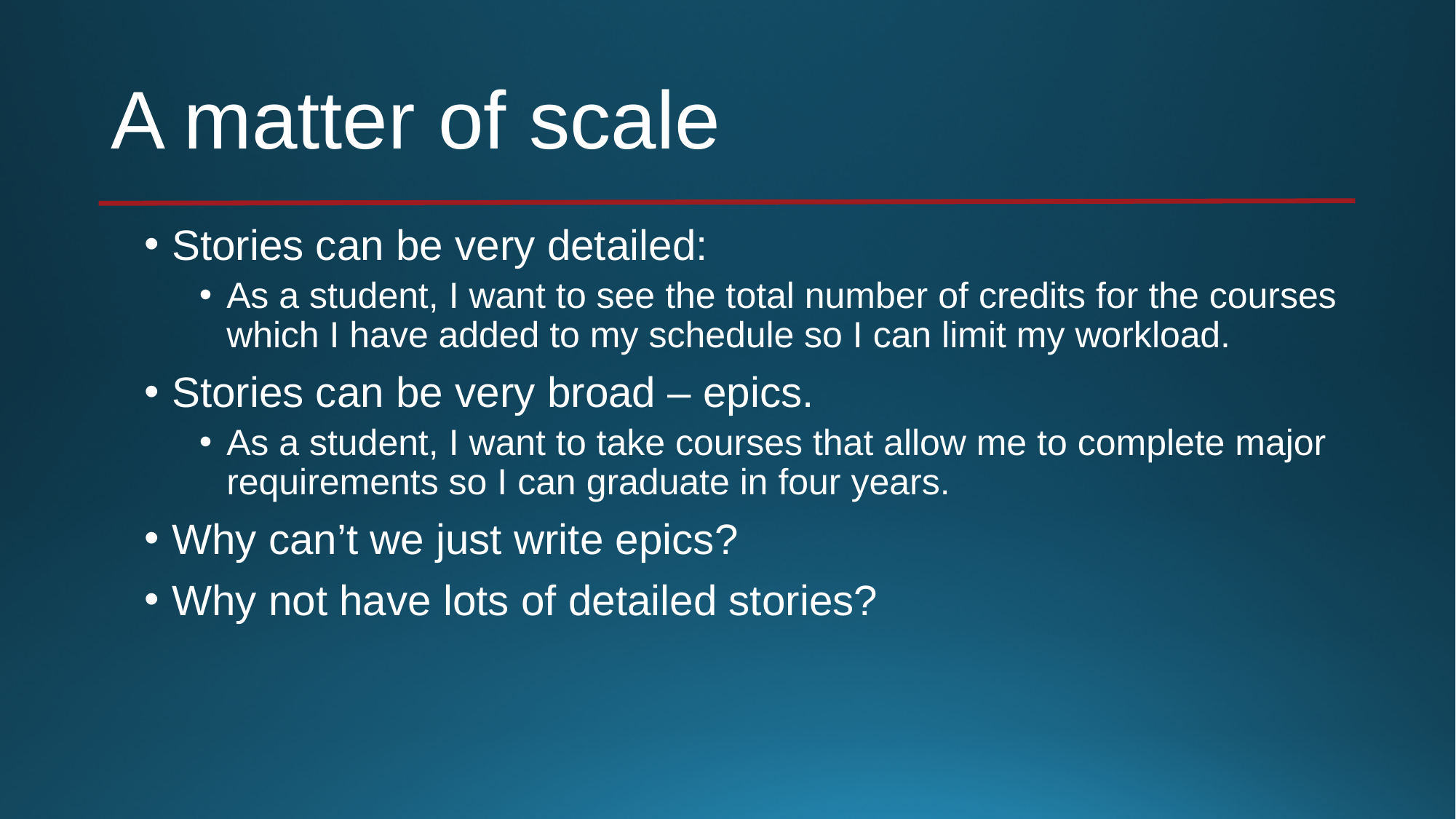

# A matter of scale
Stories can be very detailed:
As a student, I want to see the total number of credits for the courses which I have added to my schedule so I can limit my workload.
Stories can be very broad – epics.
As a student, I want to take courses that allow me to complete major requirements so I can graduate in four years.
Why can’t we just write epics?
Why not have lots of detailed stories?